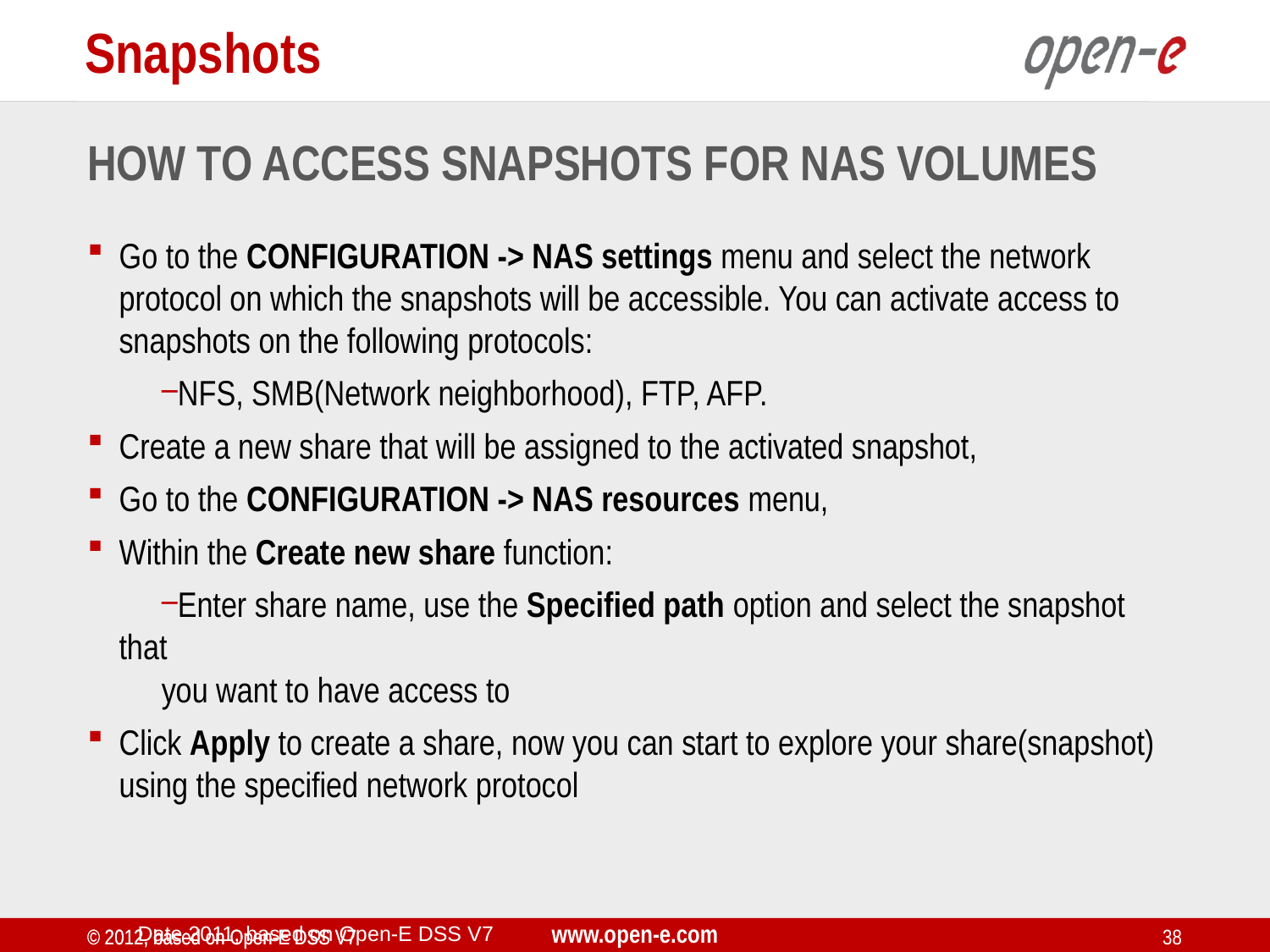

Snapshots
How to access Snapshots for NAS Volumes

Go to the CONFIGURATION -> NAS settings menu and select the network protocol on which the snapshots will be accessible. You can activate access to snapshots on the following protocols:
NFS, SMB(Network neighborhood), FTP, AFP.
Create a new share that will be assigned to the activated snapshot,
Go to the CONFIGURATION -> NAS resources menu,
Within the Create new share function:
Enter share name, use the Specified path option and select the snapshot that
you want to have access to
Click Apply to create a share, now you can start to explore your share(snapshot) using the specified network protocol
Date 2011, based on Open-E DSS V7